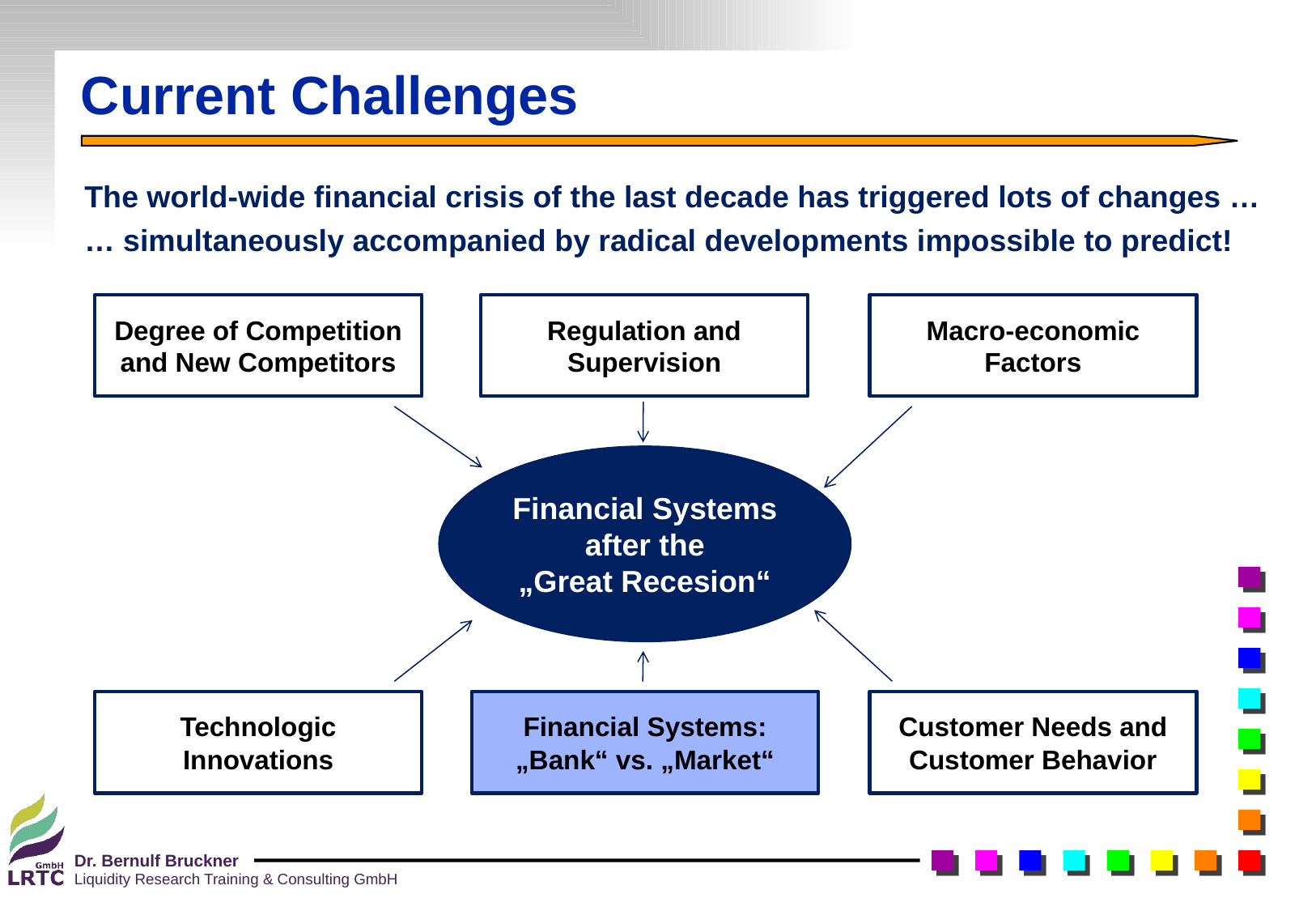

# Current Challenges
The world-wide financial crisis of the last decade has triggered lots of changes …
… simultaneously accompanied by radical developments impossible to predict!
Degree of Competition and New Competitors
Regulation and Supervision
Macro-economic Factors
Financial Systems after the
„Great Recesion“
Technologic Innovations
Financial Systems:
„Bank“ vs. „Market“
Customer Needs and Customer Behavior